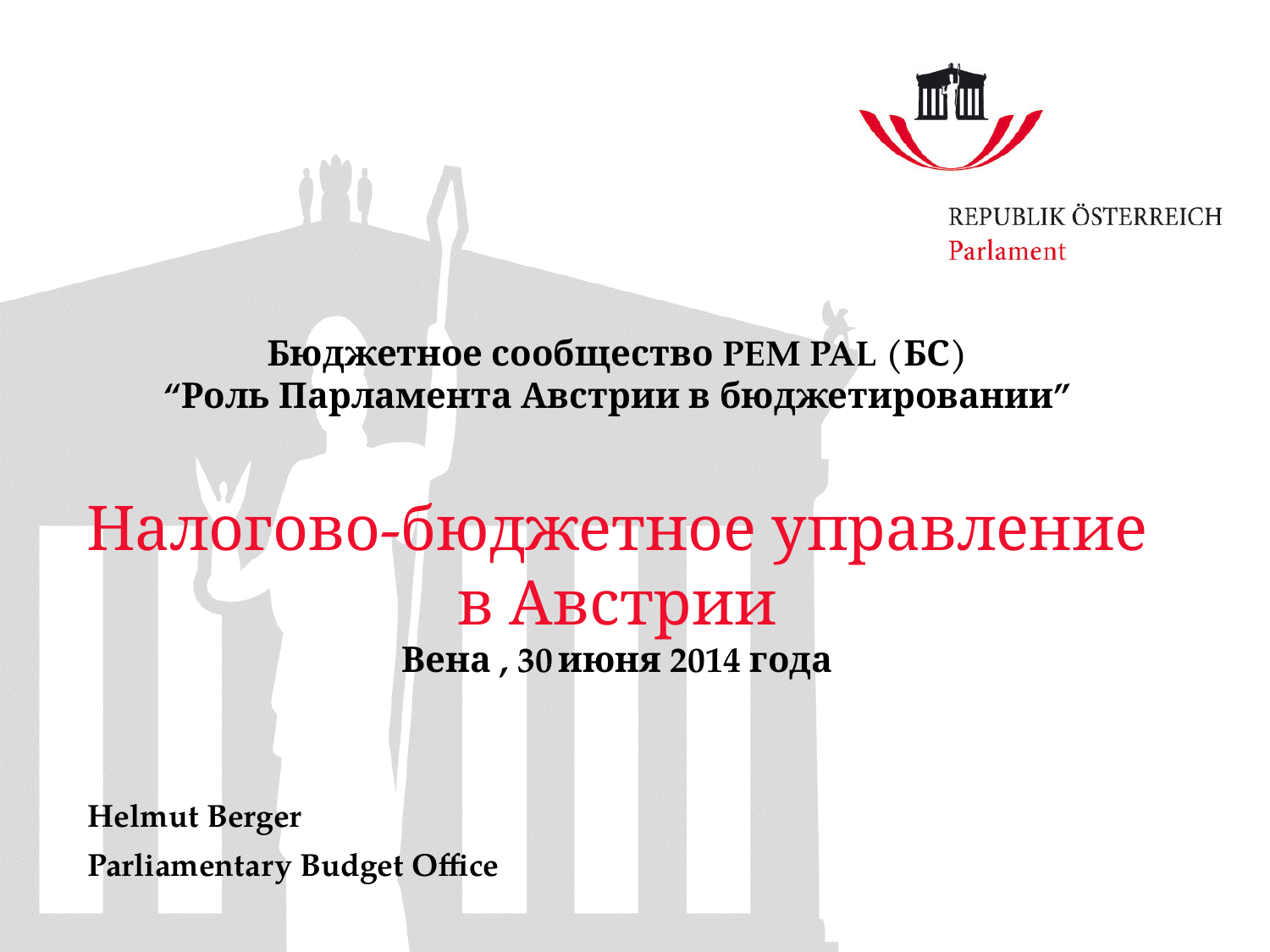

# Бюджетное сообщество PEM PAL (БС) “Роль Парламента Австрии в бюджетировании” Налогово-бюджетное управление в Австрии Вена , 30 июня 2014 года
Helmut Berger
Parliamentary Budget Office